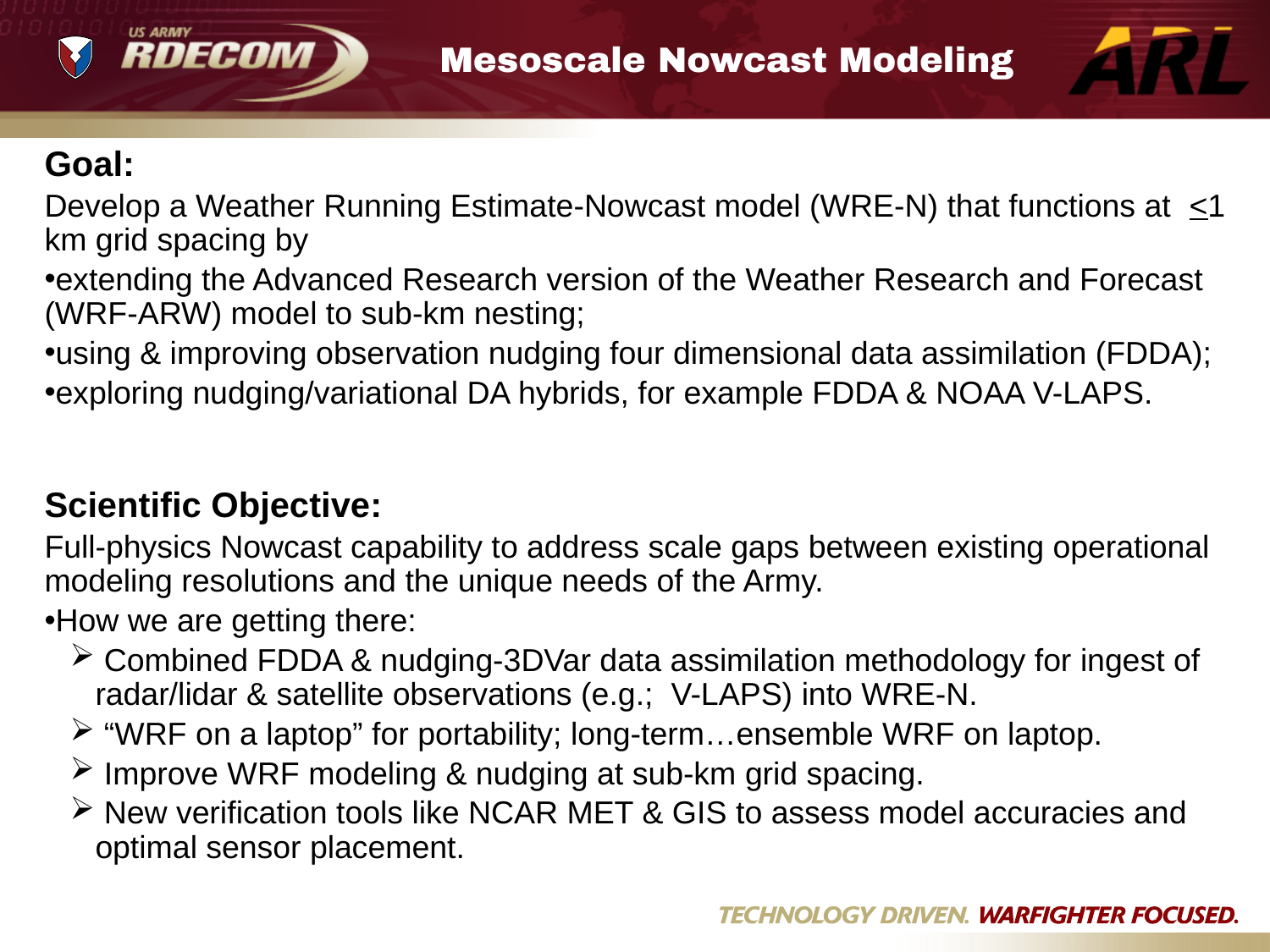

# Mesoscale Nowcast Modeling
Goal:
Develop a Weather Running Estimate-Nowcast model (WRE-N) that functions at  <1 km grid spacing by
extending the Advanced Research version of the Weather Research and Forecast (WRF-ARW) model to sub-km nesting;
using & improving observation nudging four dimensional data assimilation (FDDA);
exploring nudging/variational DA hybrids, for example FDDA & NOAA V-LAPS.

Scientific Objective:
Full-physics Nowcast capability to address scale gaps between existing operational modeling resolutions and the unique needs of the Army.
How we are getting there:
 Combined FDDA & nudging-3DVar data assimilation methodology for ingest of radar/lidar & satellite observations (e.g.;  V-LAPS) into WRE-N.
 “WRF on a laptop” for portability; long-term…ensemble WRF on laptop.
 Improve WRF modeling & nudging at sub-km grid spacing.
 New verification tools like NCAR MET & GIS to assess model accuracies and optimal sensor placement.